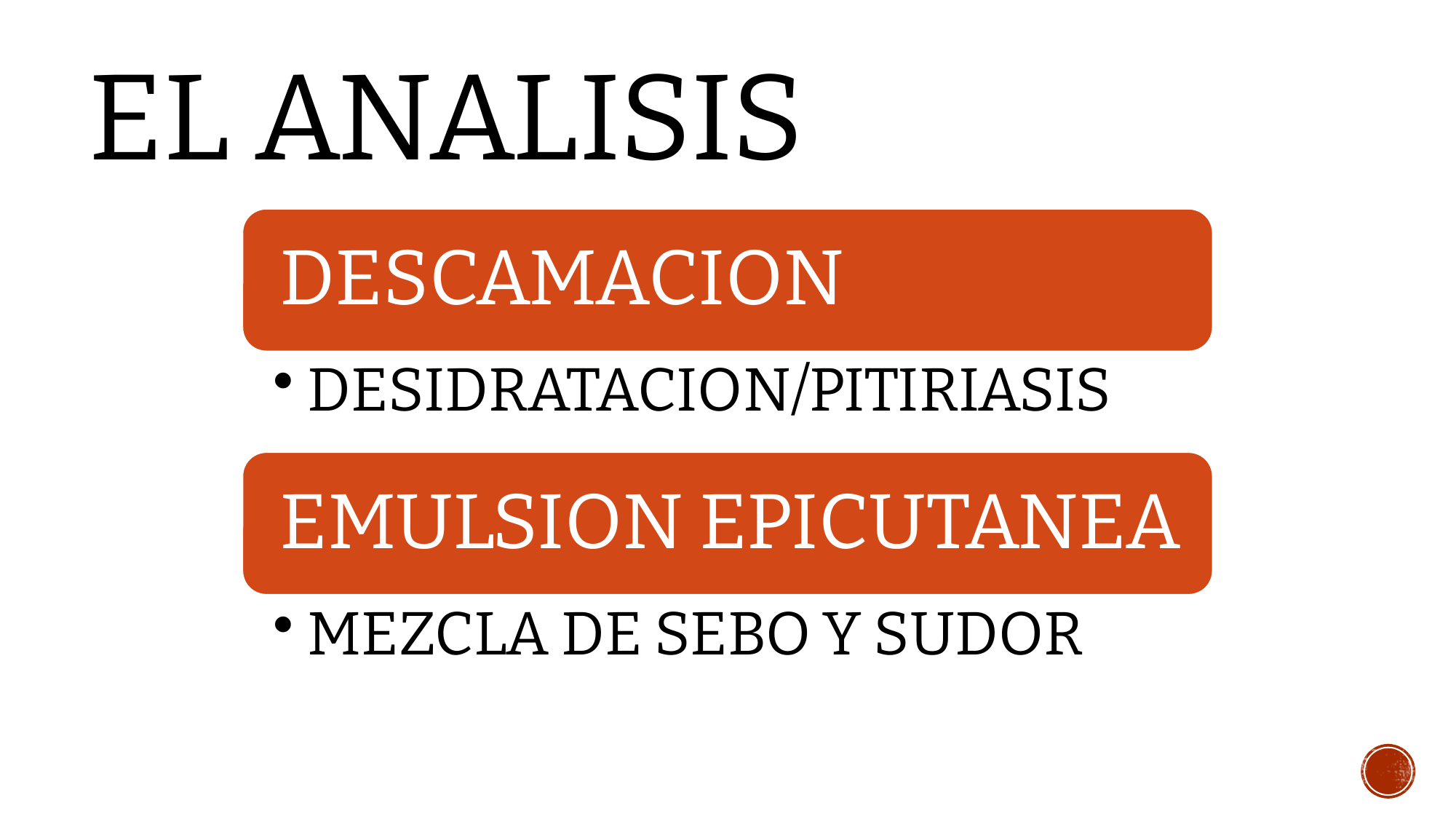

# EL ANALISIS
DESCAMACION
DESIDRATACION/PITIRIASIS
EMULSION EPICUTANEA
MEZCLA DE SEBO Y SUDOR